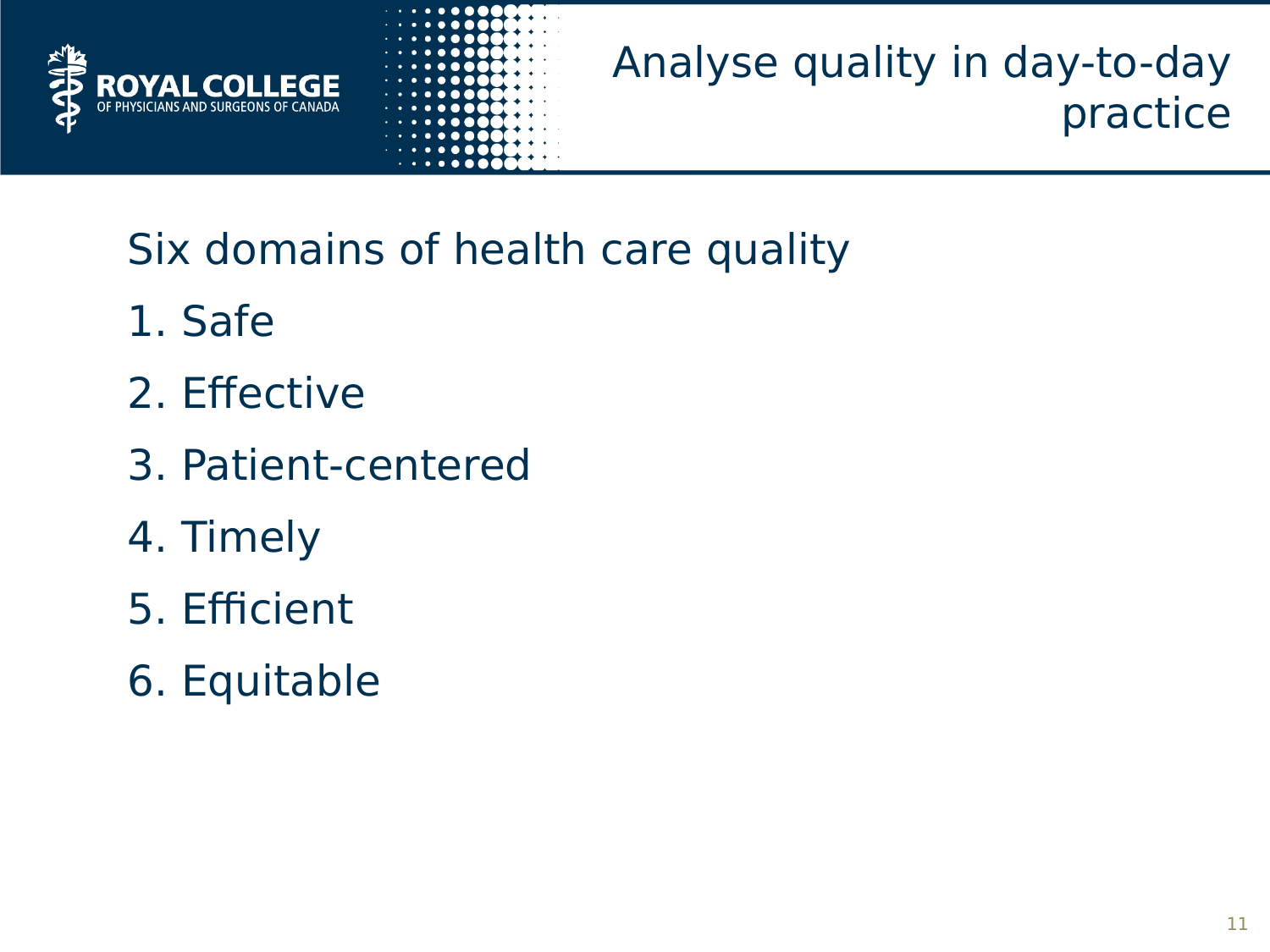

# Analyse quality in day-to-day practice
Six domains of health care quality
1. Safe
2. Effective
3. Patient-centered
4. Timely
5. Efficient
6. Equitable
11